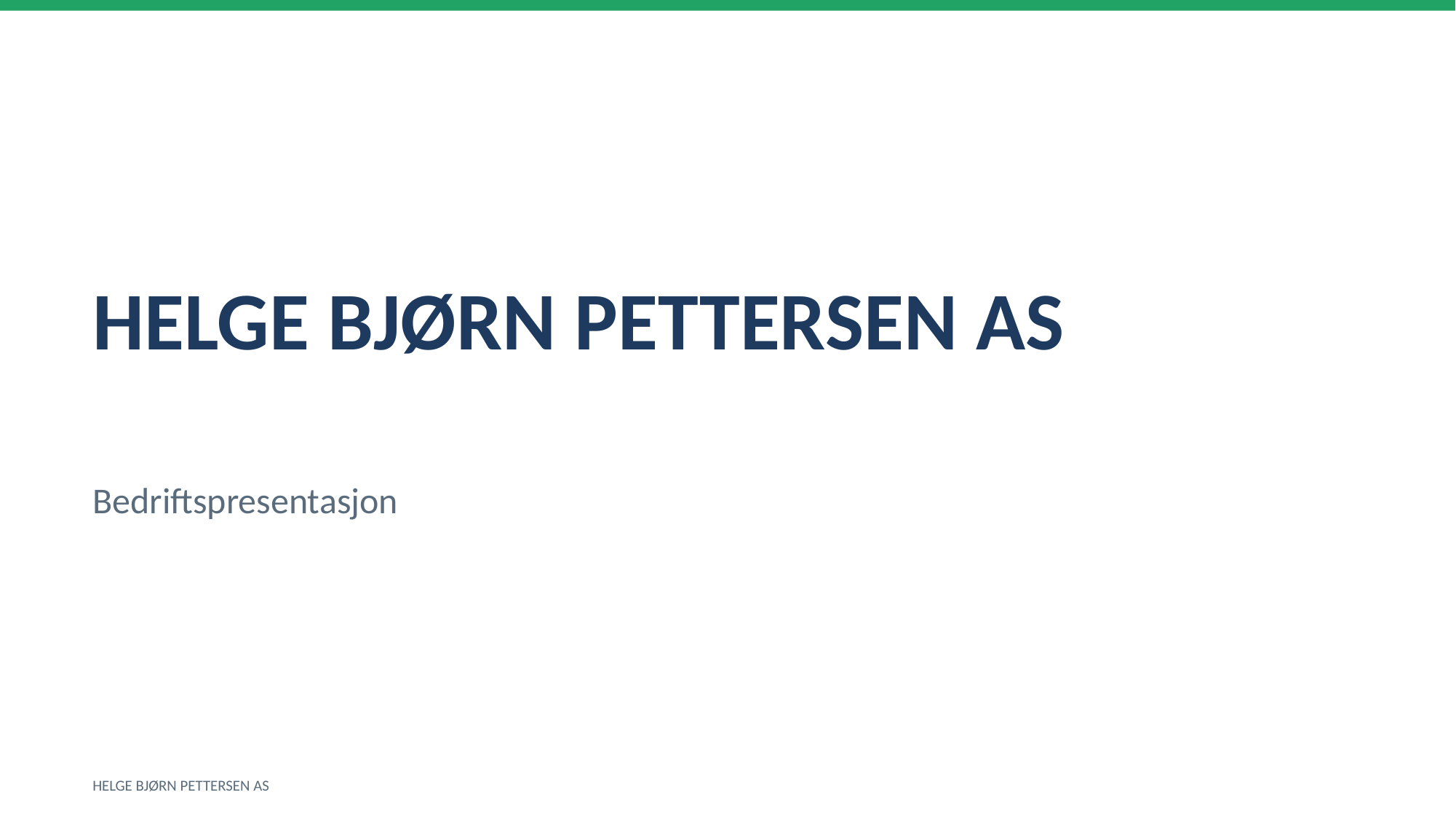

HELGE BJØRN PETTERSEN AS
Bedriftspresentasjon
HELGE BJØRN PETTERSEN AS